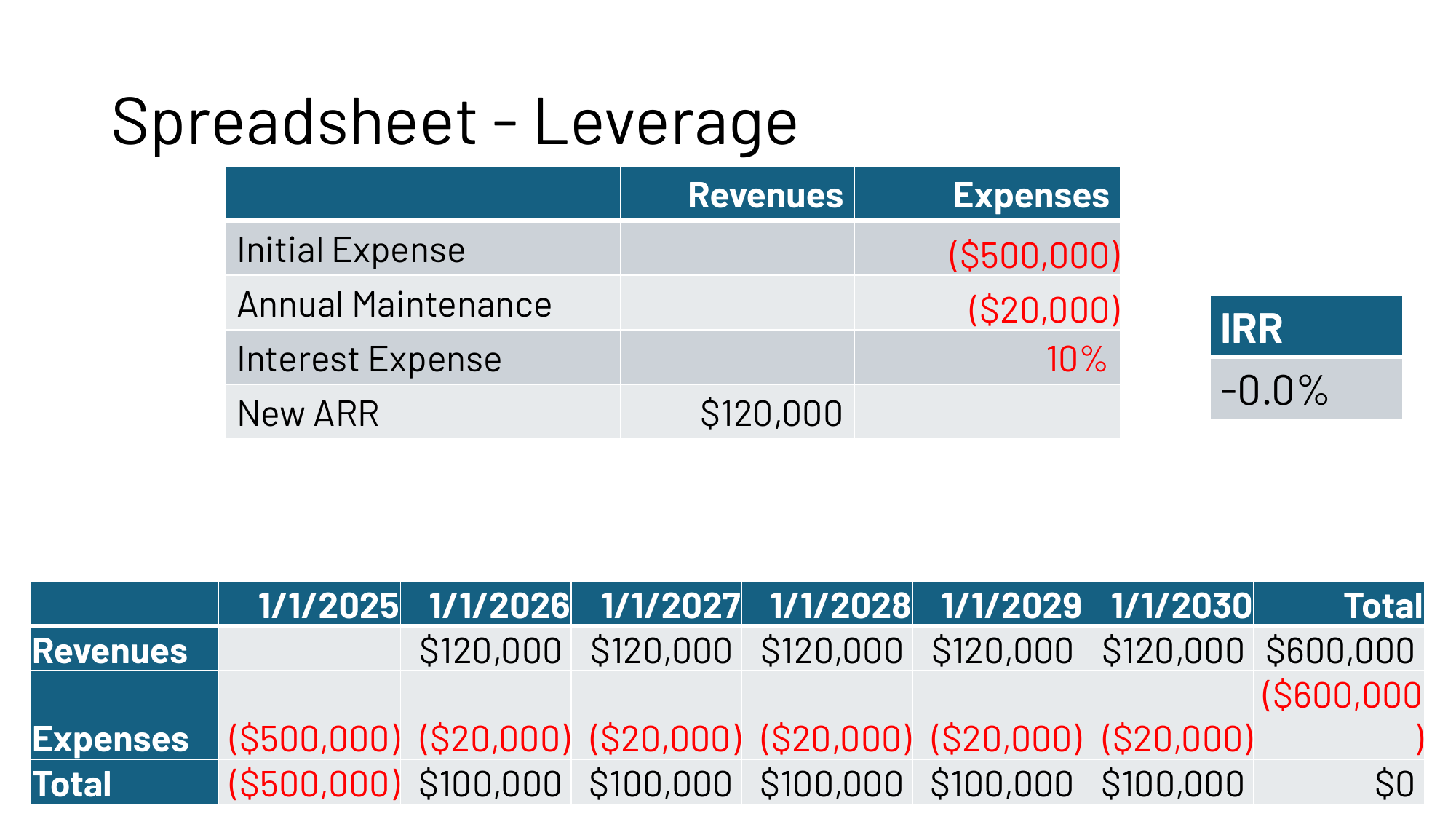

# Spreadsheet - Leverage
|  | Revenues | Expenses |
| --- | --- | --- |
| Initial Expense |  | ($500,000) |
| Annual Maintenance |  | ($20,000) |
| Interest Expense |  | 10% |
| New ARR | $120,000 |  |
| IRR |
| --- |
| -0.0% |
|  | 1/1/2025 | 1/1/2026 | 1/1/2027 | 1/1/2028 | 1/1/2029 | 1/1/2030 | Total |
| --- | --- | --- | --- | --- | --- | --- | --- |
| Revenues |  | $120,000 | $120,000 | $120,000 | $120,000 | $120,000 | $600,000 |
| Expenses | ($500,000) | ($20,000) | ($20,000) | ($20,000) | ($20,000) | ($20,000) | ($600,000) |
| Total | ($500,000) | $100,000 | $100,000 | $100,000 | $100,000 | $100,000 | $0 |